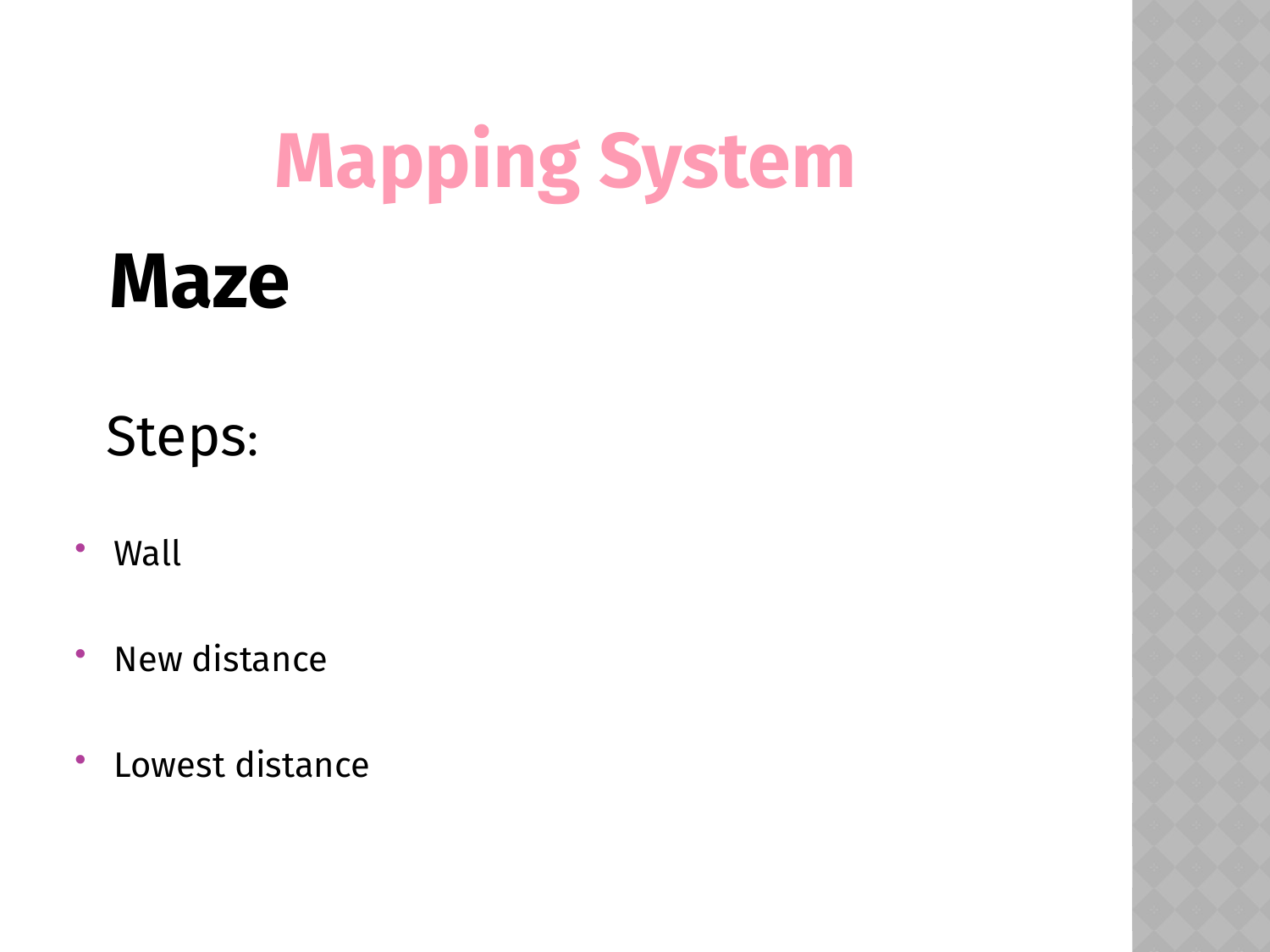

# Mapping System
  Maze

  Steps:

Wall

New distance

Lowest distance